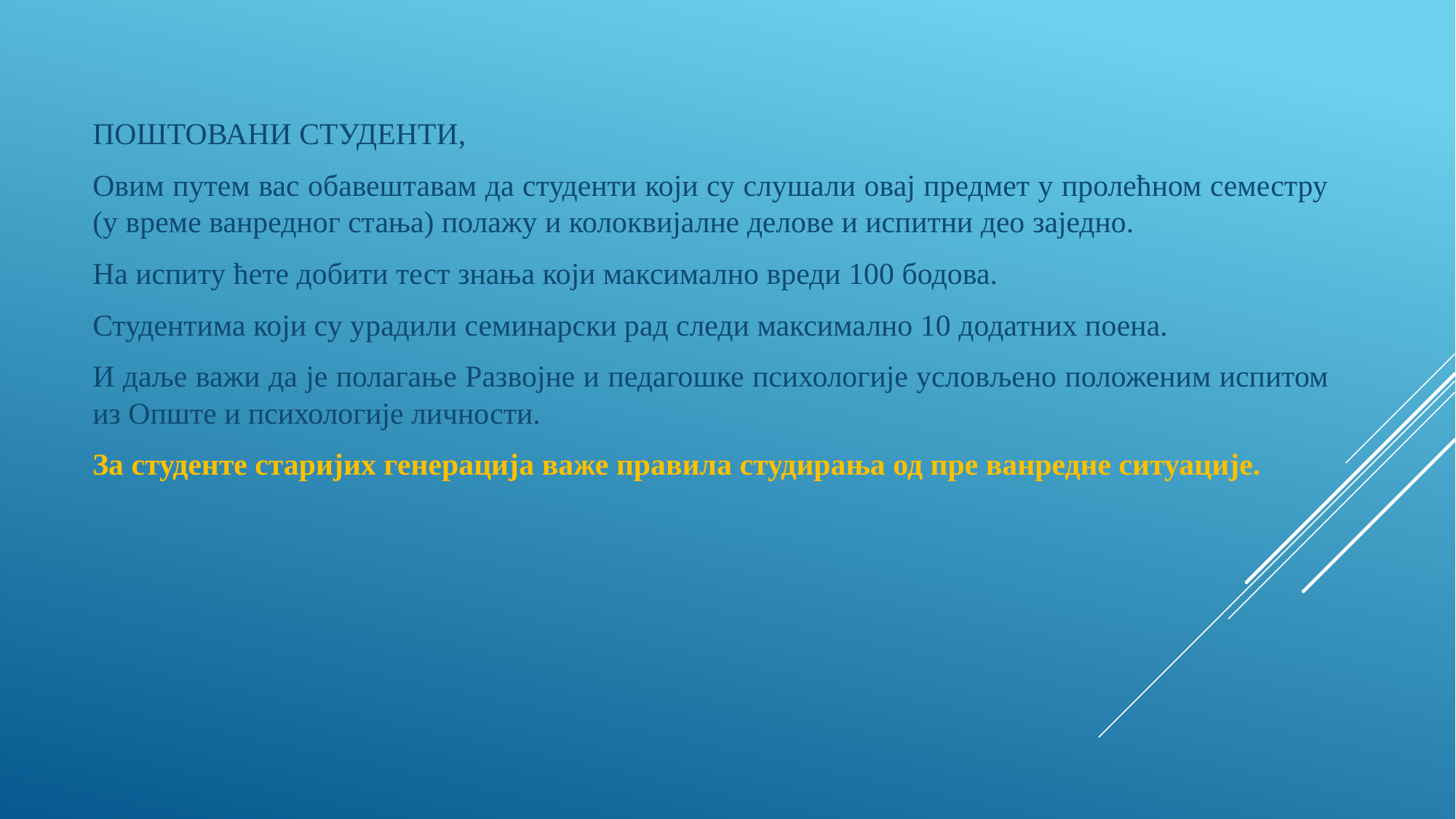

ПОШТОВАНИ СТУДЕНТИ,
Овим путем вас обавештавам да студенти који су слушали овај предмет у пролећном семестру (у време ванредног стања) полажу и колоквијалне делове и испитни део заједно.
На испиту ћете добити тест знања који максимално вреди 100 бодова.
Студентима који су урадили семинарски рад следи максимално 10 додатних поена.
И даље важи да је полагање Развојне и педагошке психологије условљено положеним испитом из Опште и психологије личности.
За студенте старијих генерација важе правила студирања од пре ванредне ситуације.
#